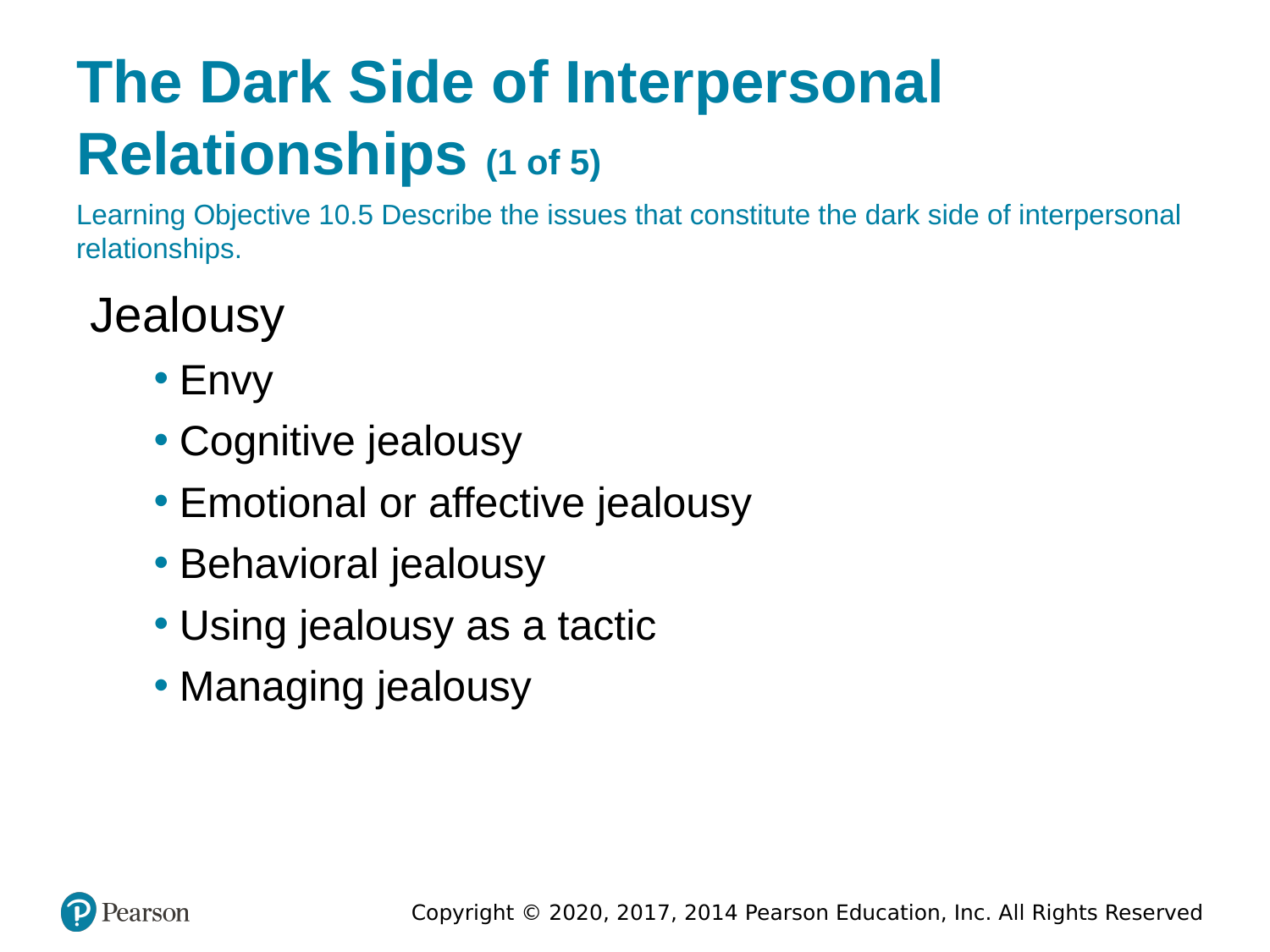

# The Dark Side of Interpersonal Relationships (1 of 5)
Learning Objective 10.5 Describe the issues that constitute the dark side of interpersonal
relationships.
Jealousy
Envy
Cognitive jealousy
Emotional or affective jealousy
Behavioral jealousy
Using jealousy as a tactic
Managing jealousy